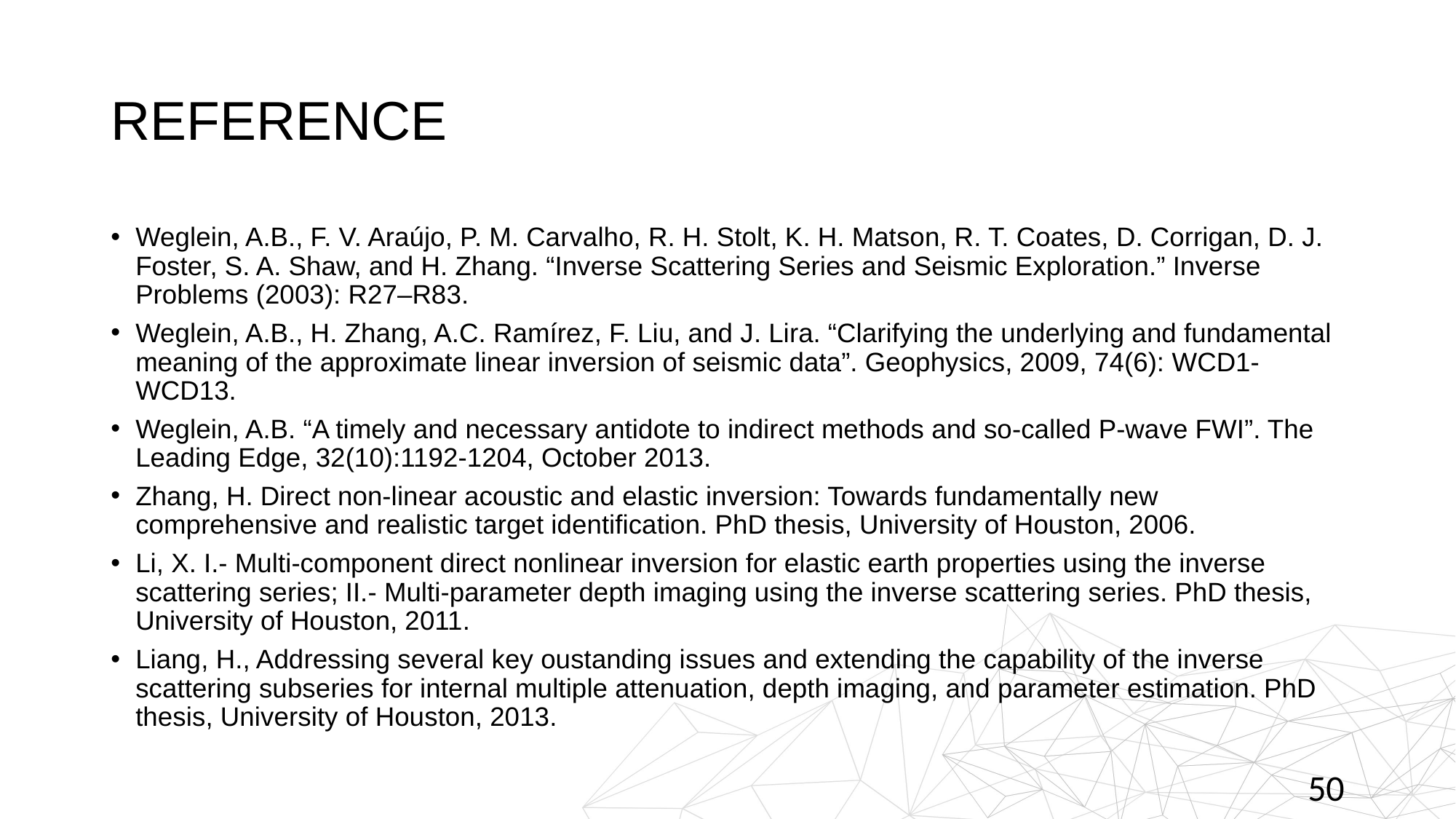

# Reference
Weglein, A.B., F. V. Araújo, P. M. Carvalho, R. H. Stolt, K. H. Matson, R. T. Coates, D. Corrigan, D. J. Foster, S. A. Shaw, and H. Zhang. “Inverse Scattering Series and Seismic Exploration.” Inverse Problems (2003): R27–R83.
Weglein, A.B., H. Zhang, A.C. Ramírez, F. Liu, and J. Lira. “Clarifying the underlying and fundamental meaning of the approximate linear inversion of seismic data”. Geophysics, 2009, 74(6): WCD1-WCD13.
Weglein, A.B. “A timely and necessary antidote to indirect methods and so-called P-wave FWI”. The Leading Edge, 32(10):1192-1204, October 2013.
Zhang, H. Direct non-linear acoustic and elastic inversion: Towards fundamentally new comprehensive and realistic target identification. PhD thesis, University of Houston, 2006.
Li, X. I.- Multi-component direct nonlinear inversion for elastic earth properties using the inverse scattering series; II.- Multi-parameter depth imaging using the inverse scattering series. PhD thesis, University of Houston, 2011.
Liang, H., Addressing several key oustanding issues and extending the capability of the inverse scattering subseries for internal multiple attenuation, depth imaging, and parameter estimation. PhD thesis, University of Houston, 2013.
50